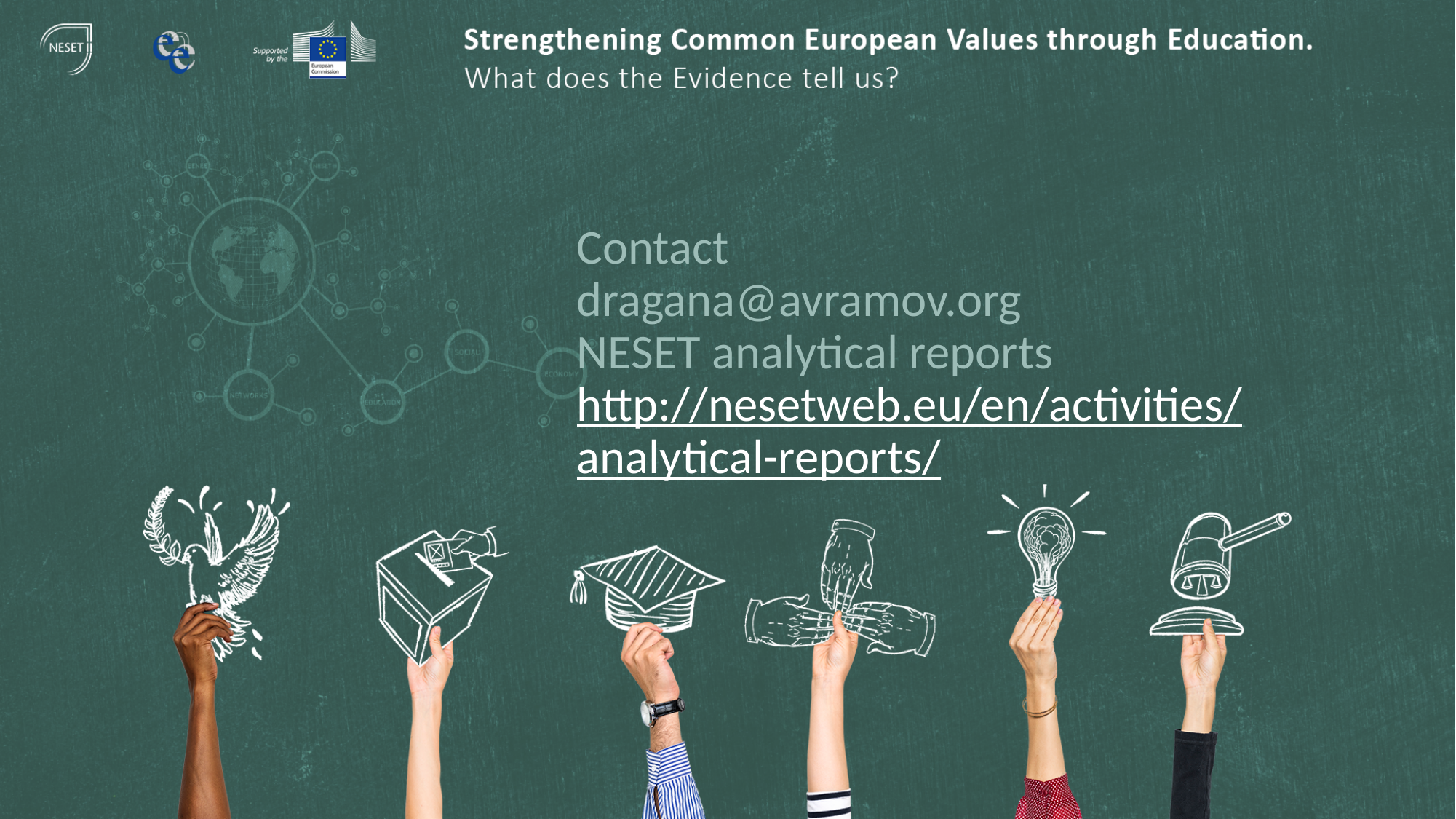

# Contact dragana@avramov.org NESET analytical reports http://nesetweb.eu/en/activities/analytical-reports/